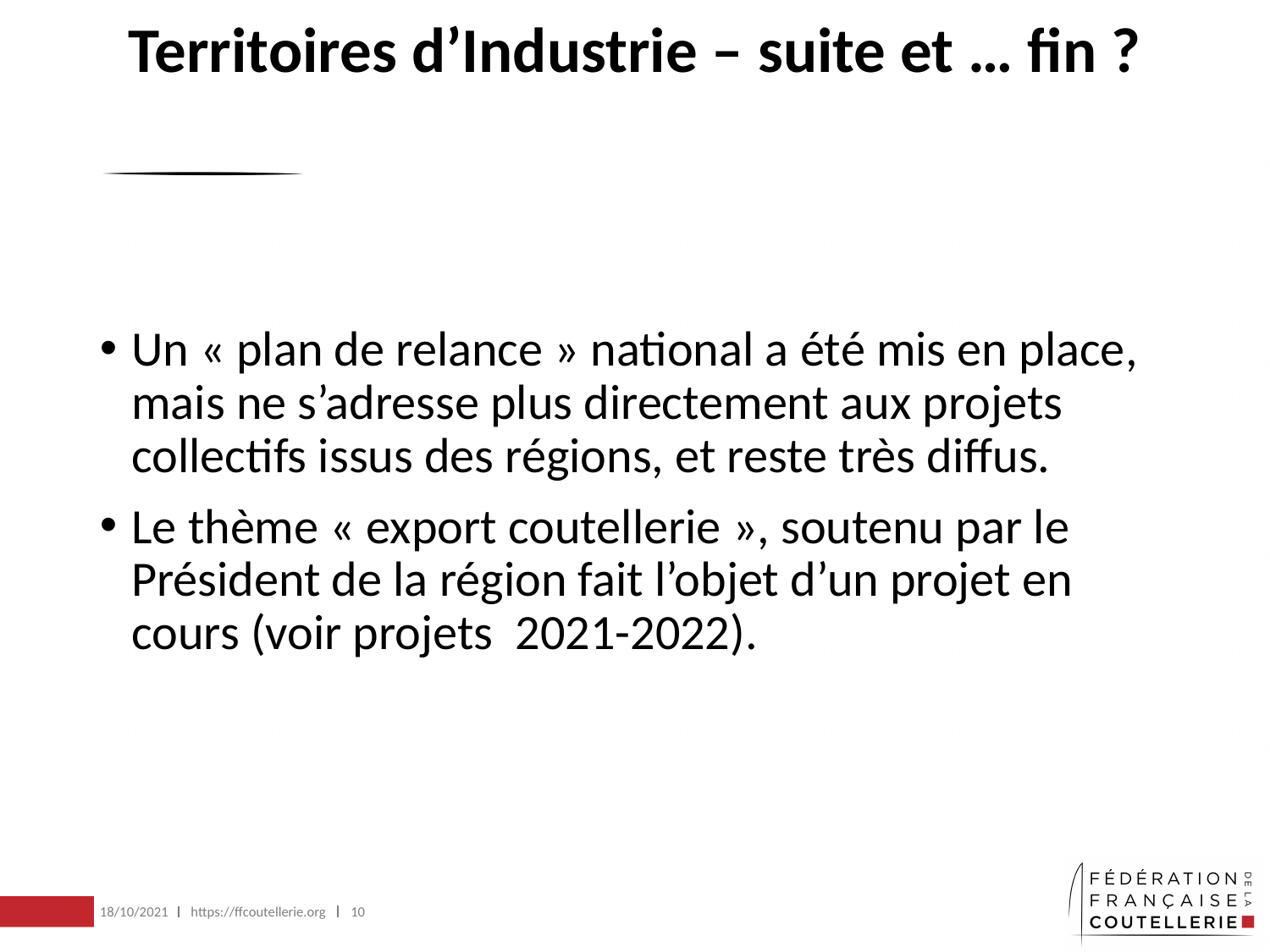

# Territoires d’Industrie – suite et … fin ?
Un « plan de relance » national a été mis en place, mais ne s’adresse plus directement aux projets collectifs issus des régions, et reste très diffus.
Le thème « export coutellerie », soutenu par le Président de la région fait l’objet d’un projet en cours (voir projets  2021-2022).